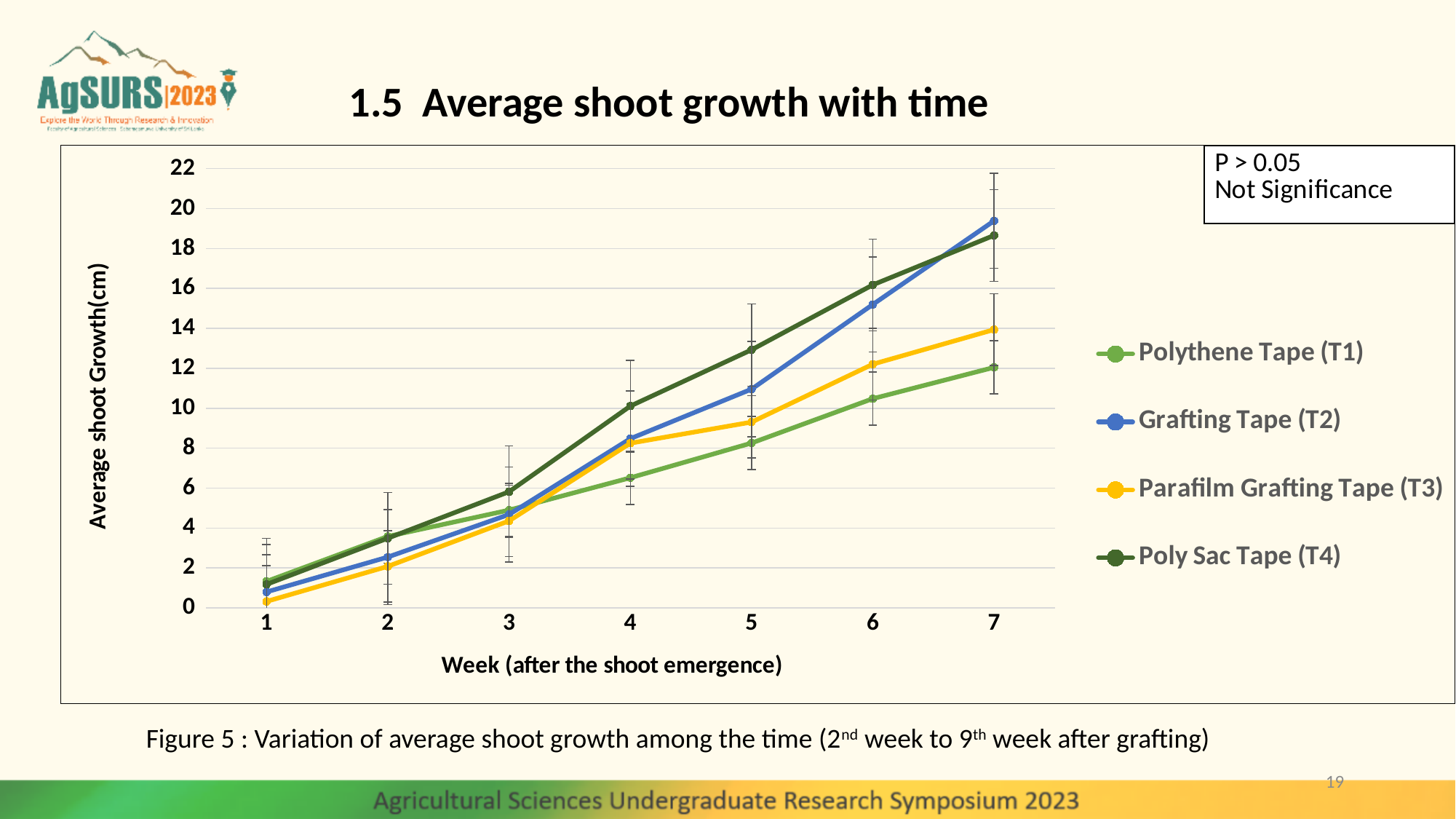

1.5  Average shoot growth with time

### Chart

| Category | Polythene Tape (T1) | Grafting Tape (T2) | Parafilm Grafting Tape (T3) | Poly Sac Tape (T4) |
|---|---|---|---|---|
Figure 5 : Variation of average shoot growth among the time (2nd week to 9th week after grafting)
19